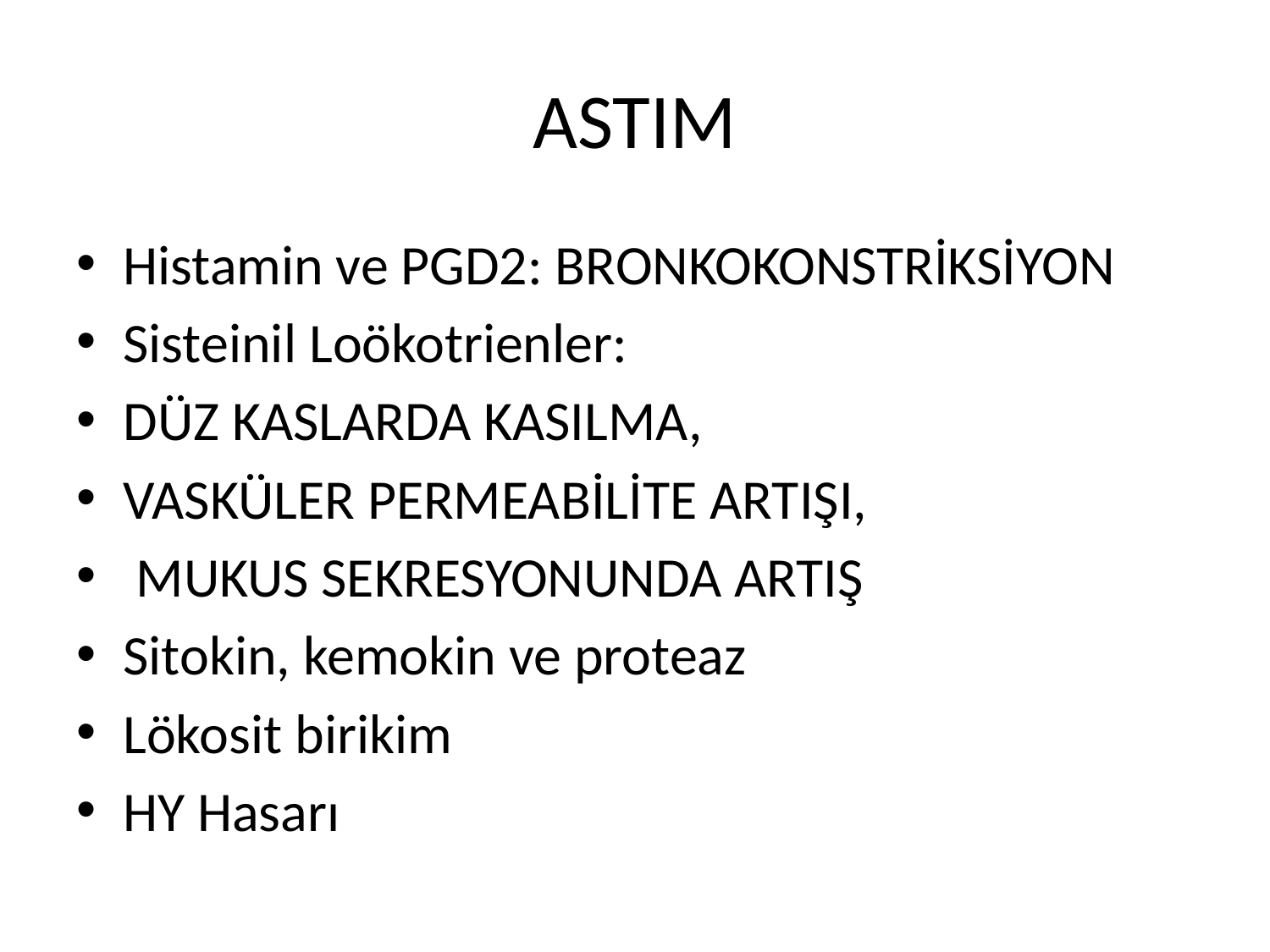

# ASTIM
Histamin ve PGD2: BRONKOKONSTRİKSİYON
Sisteinil Loökotrienler:
DÜZ KASLARDA KASILMA,
VASKÜLER PERMEABİLİTE ARTIŞI,
 MUKUS SEKRESYONUNDA ARTIŞ
Sitokin, kemokin ve proteaz
Lökosit birikim
HY Hasarı